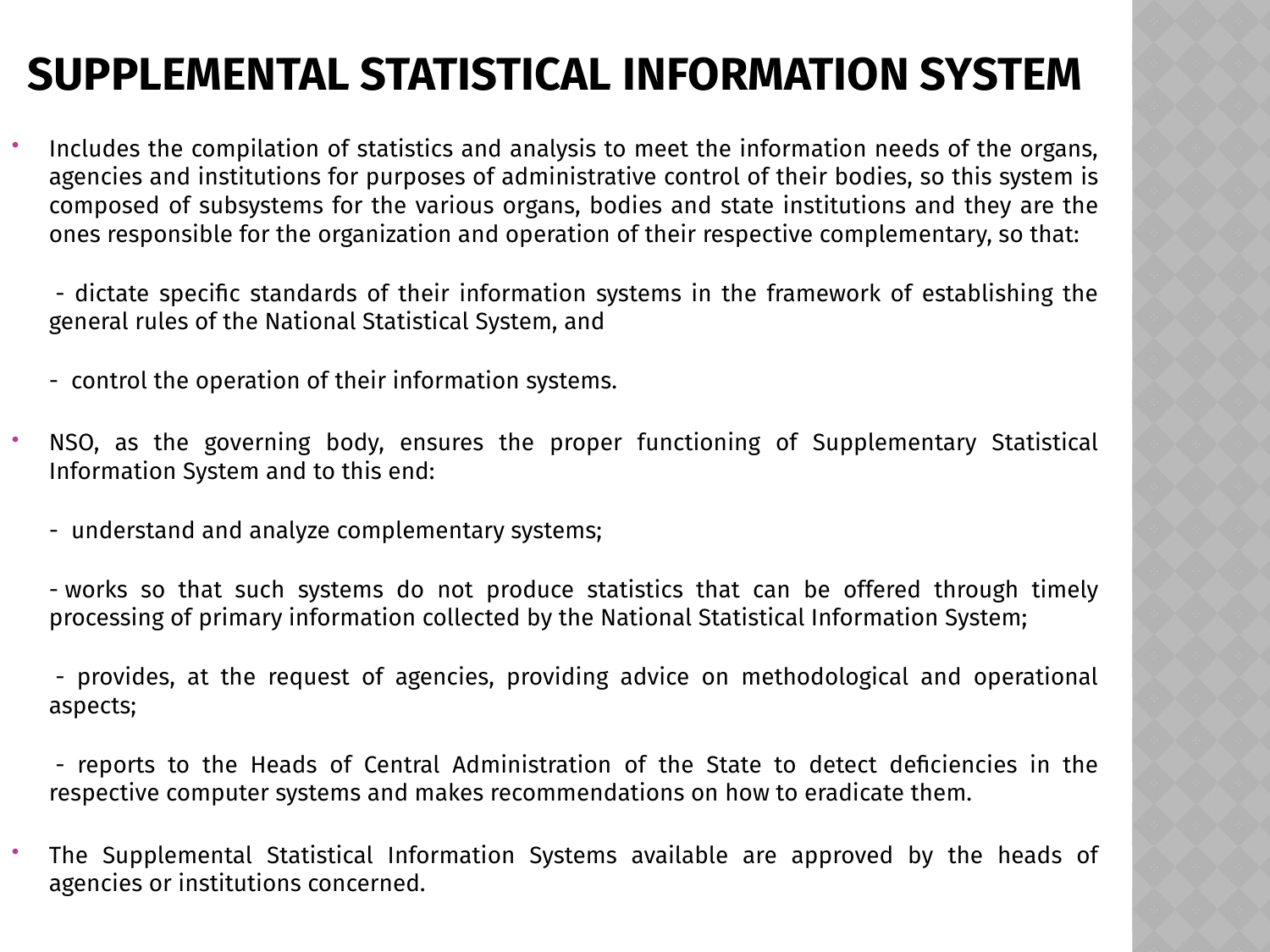

# Supplemental Statistical Information System
Includes the compilation of statistics and analysis to meet the information needs of the organs, agencies and institutions for purposes of administrative control of their bodies, so this system is composed of subsystems for the various organs, bodies and state institutions and they are the ones responsible for the organization and operation of their respective complementary, so that:
 - dictate specific standards of their information systems in the framework of establishing the general rules of the National Statistical System, and
-  control the operation of their information systems.

NSO, as the governing body, ensures the proper functioning of Supplementary Statistical Information System and to this end:
-  understand and analyze complementary systems;
- works so that such systems do not produce statistics that can be offered through timely processing of primary information collected by the National Statistical Information System;
 - provides, at the request of agencies, providing advice on methodological and operational aspects;
 - reports to the Heads of Central Administration of the State to detect deficiencies in the respective computer systems and makes recommendations on how to eradicate them.

The Supplemental Statistical Information Systems available are approved by the heads of agencies or institutions concerned.